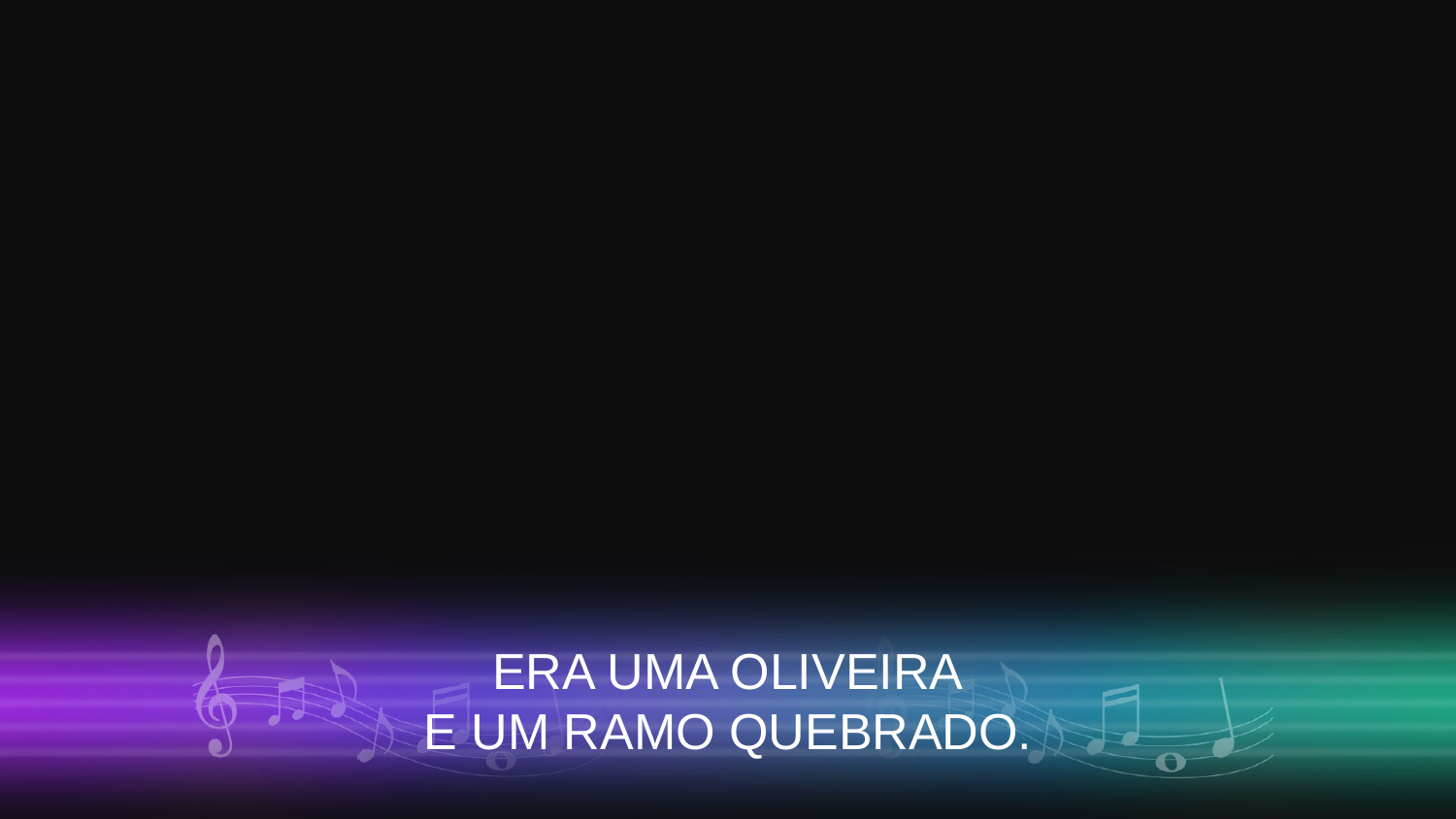

ERA UMA OLIVEIRA
E UM RAMO QUEBRADO.